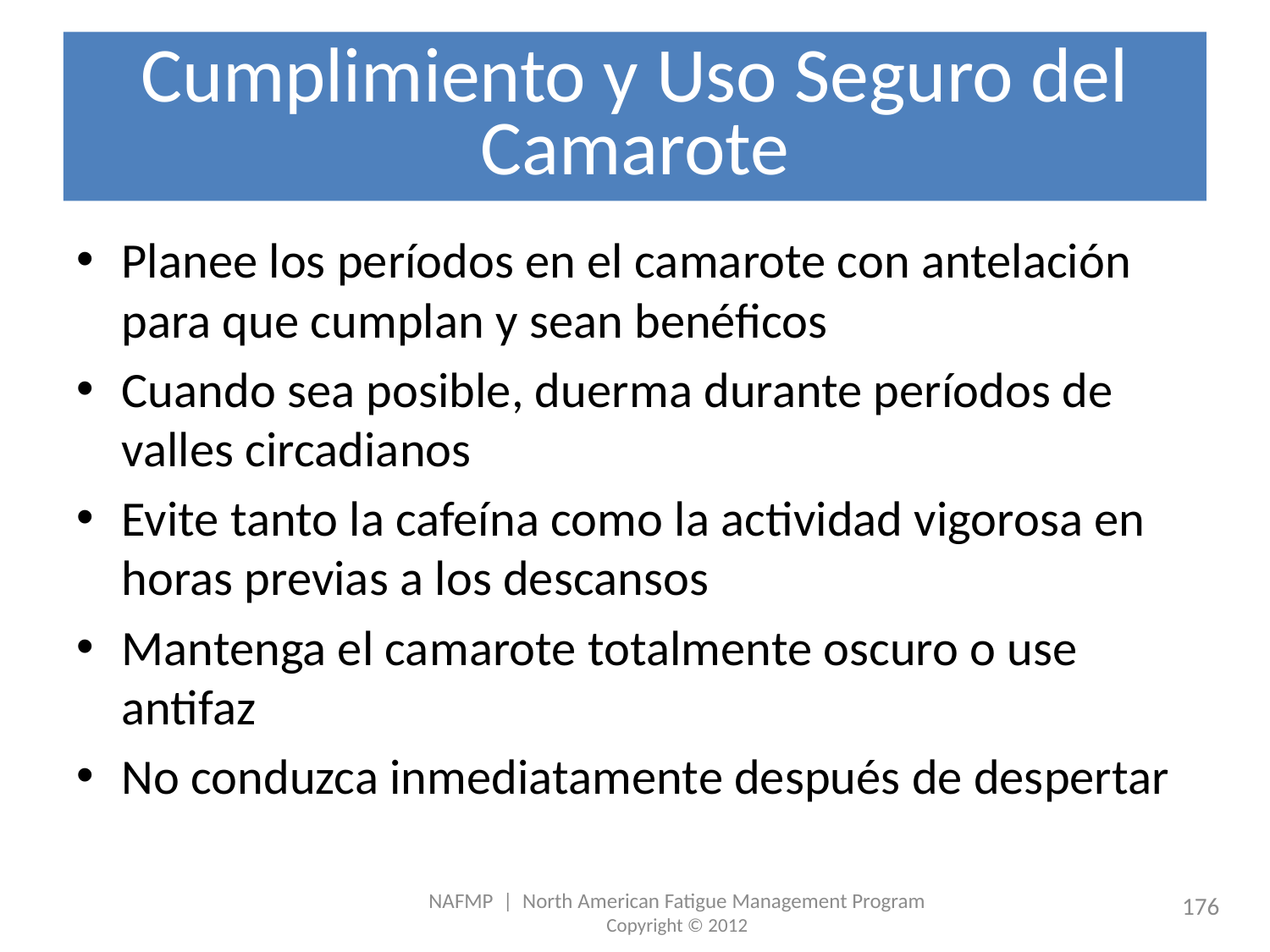

# Cumplimiento y Uso Seguro del Camarote
Planee los períodos en el camarote con antelación para que cumplan y sean benéficos
Cuando sea posible, duerma durante períodos de valles circadianos
Evite tanto la cafeína como la actividad vigorosa en horas previas a los descansos
Mantenga el camarote totalmente oscuro o use antifaz
No conduzca inmediatamente después de despertar